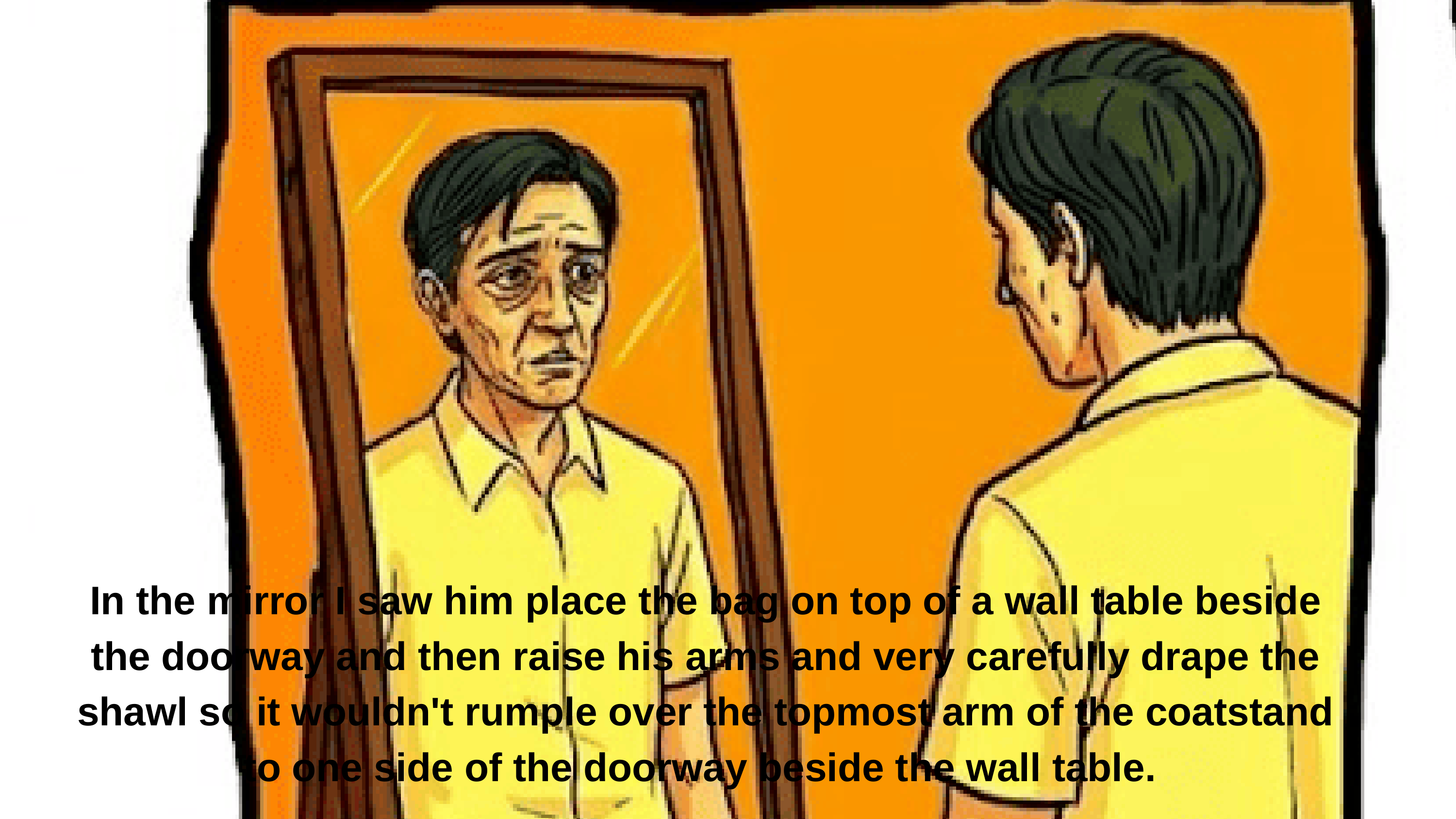

In the mirror I saw him place the bag on top of a wall table beside the doorway and then raise his arms and very carefully drape the shawl so it wouldn't rumple over the topmost arm of the coatstand to one side of the doorway beside the wall table.